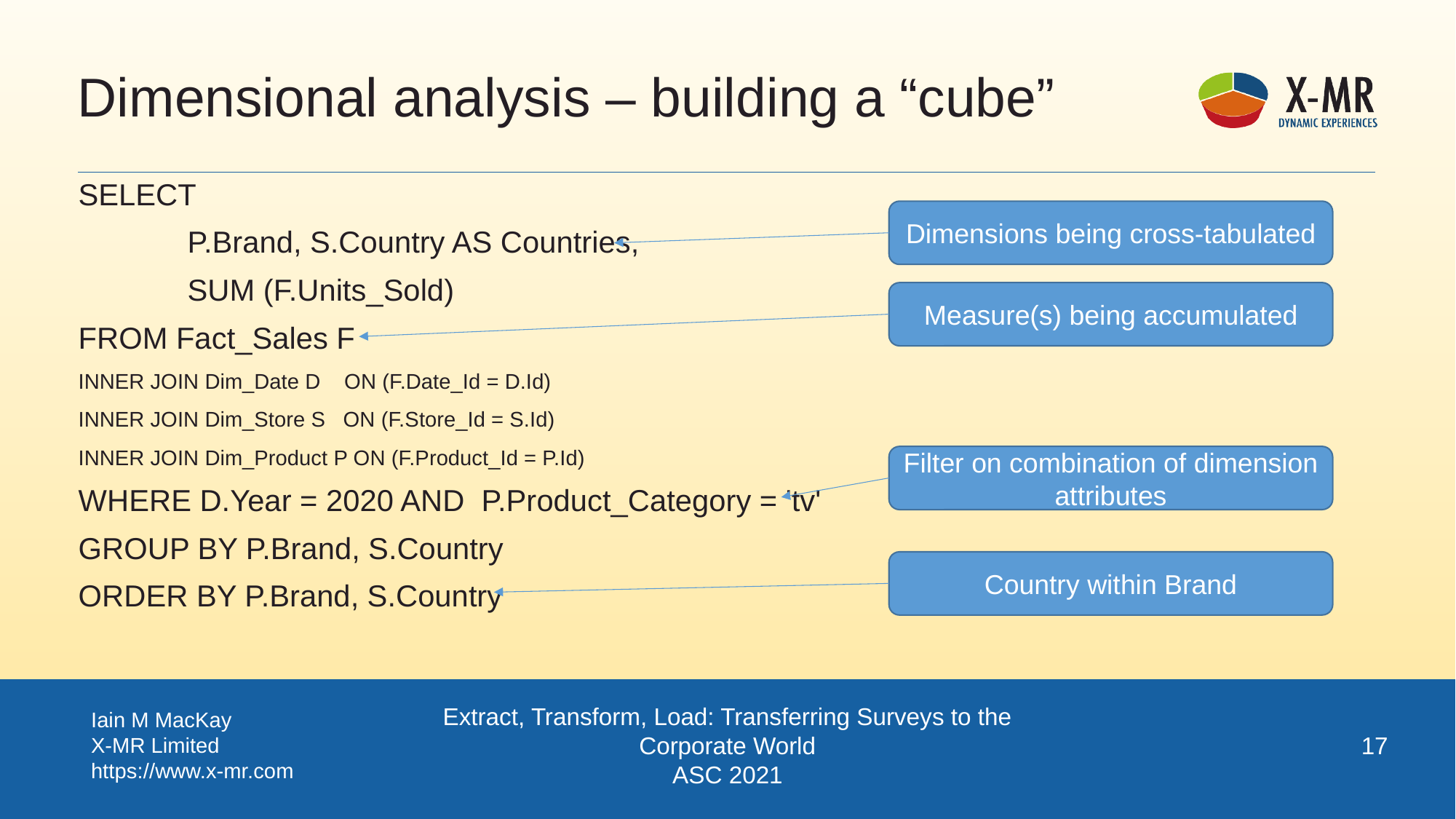

# Dimensional analysis – building a “cube”
SELECT
	P.Brand, S.Country AS Countries,
	SUM (F.Units_Sold)
FROM Fact_Sales F
INNER JOIN Dim_Date D    ON (F.Date_Id = D.Id)
INNER JOIN Dim_Store S   ON (F.Store_Id = S.Id)
INNER JOIN Dim_Product P ON (F.Product_Id = P.Id)
WHERE D.Year = 2020 AND  P.Product_Category = 'tv'
GROUP BY P.Brand, S.Country
ORDER BY P.Brand, S.Country
Dimensions being cross-tabulated
Measure(s) being accumulated
Filter on combination of dimension attributes
Country within Brand